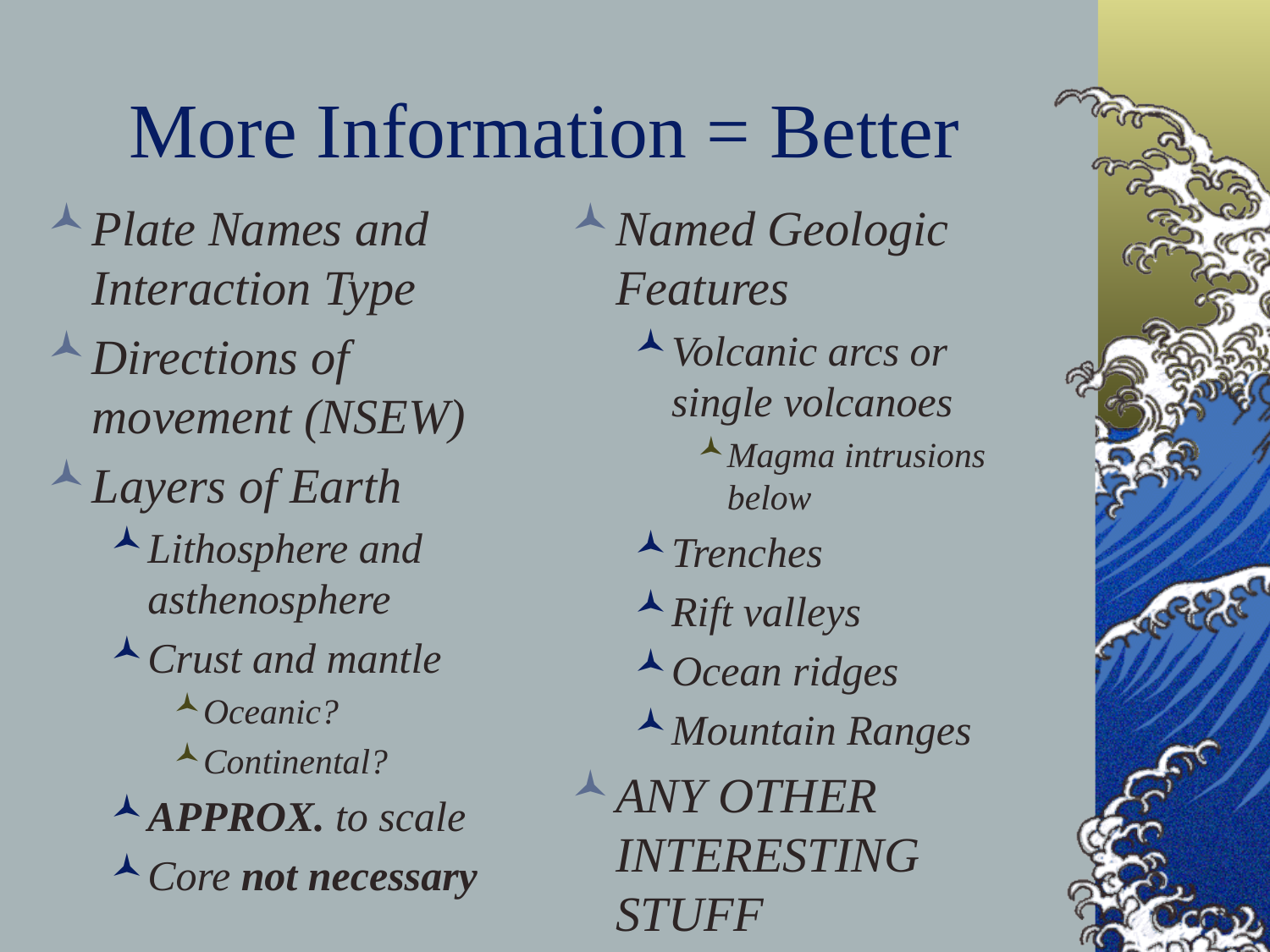

# More Information = Better
Plate Names and Interaction Type
Directions of movement (NSEW)
Layers of Earth
Lithosphere and asthenosphere
Crust and mantle
Oceanic?
Continental?
APPROX. to scale
Core not necessary
Named Geologic Features
Volcanic arcs or single volcanoes
Magma intrusions below
Trenches
Rift valleys
Ocean ridges
Mountain Ranges
ANY OTHER INTERESTING STUFF